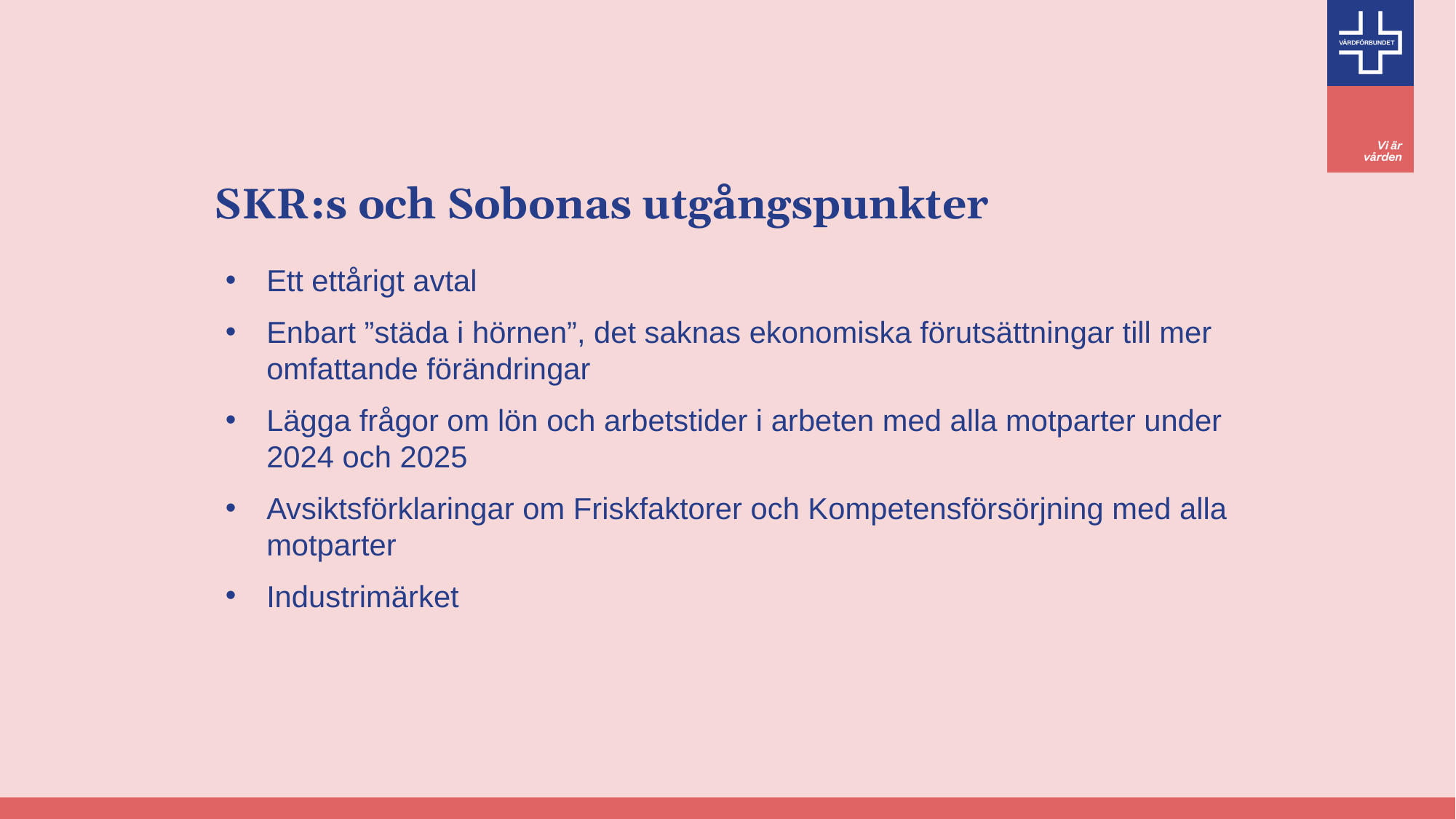

# SKR:s och Sobonas utgångspunkter
Ett ettårigt avtal
Enbart ”städa i hörnen”, det saknas ekonomiska förutsättningar till mer omfattande förändringar
Lägga frågor om lön och arbetstider i arbeten med alla motparter under 2024 och 2025
Avsiktsförklaringar om Friskfaktorer och Kompetensförsörjning med alla motparter
Industrimärket